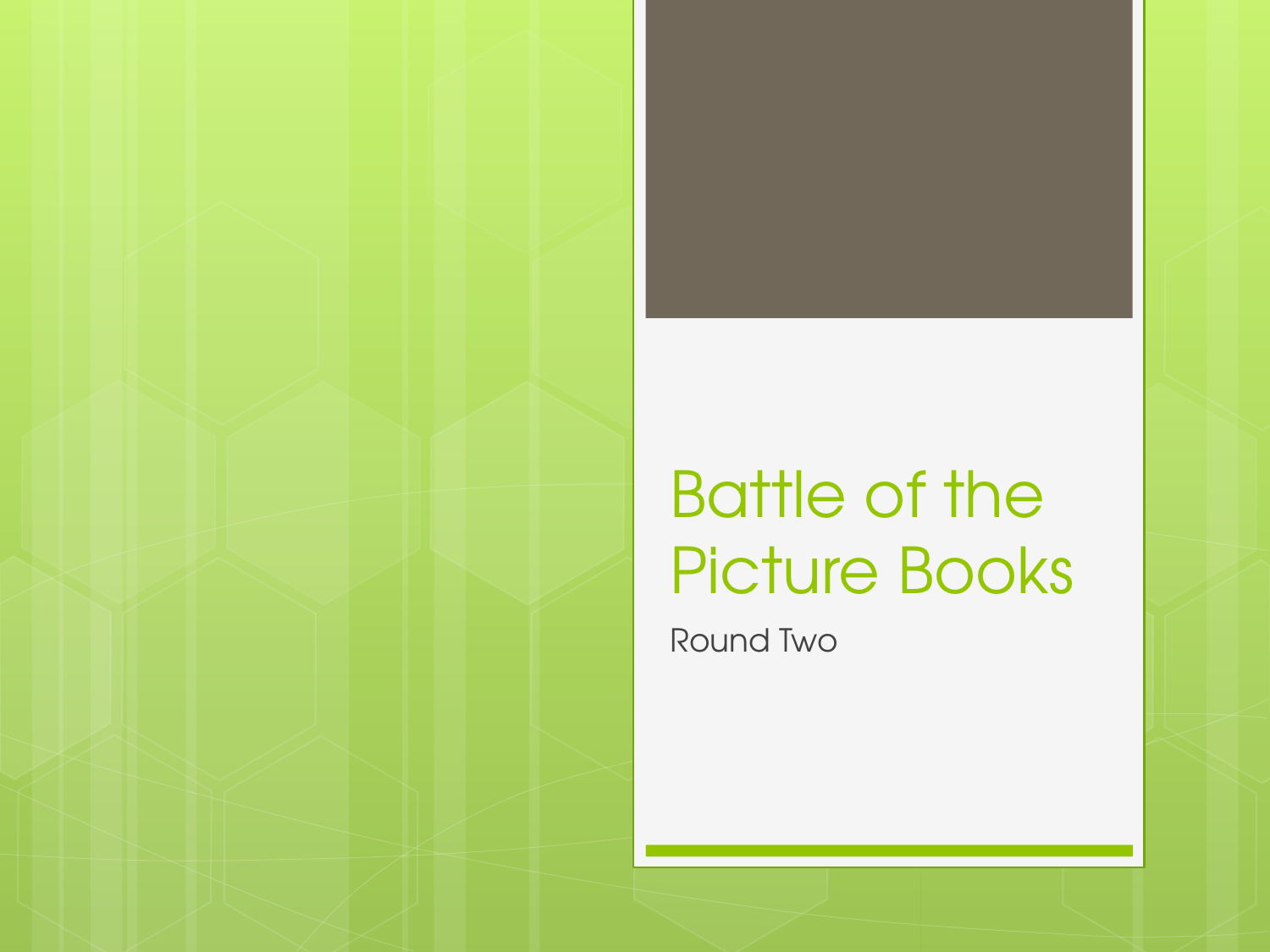

# Battle of the Picture Books
Round Two